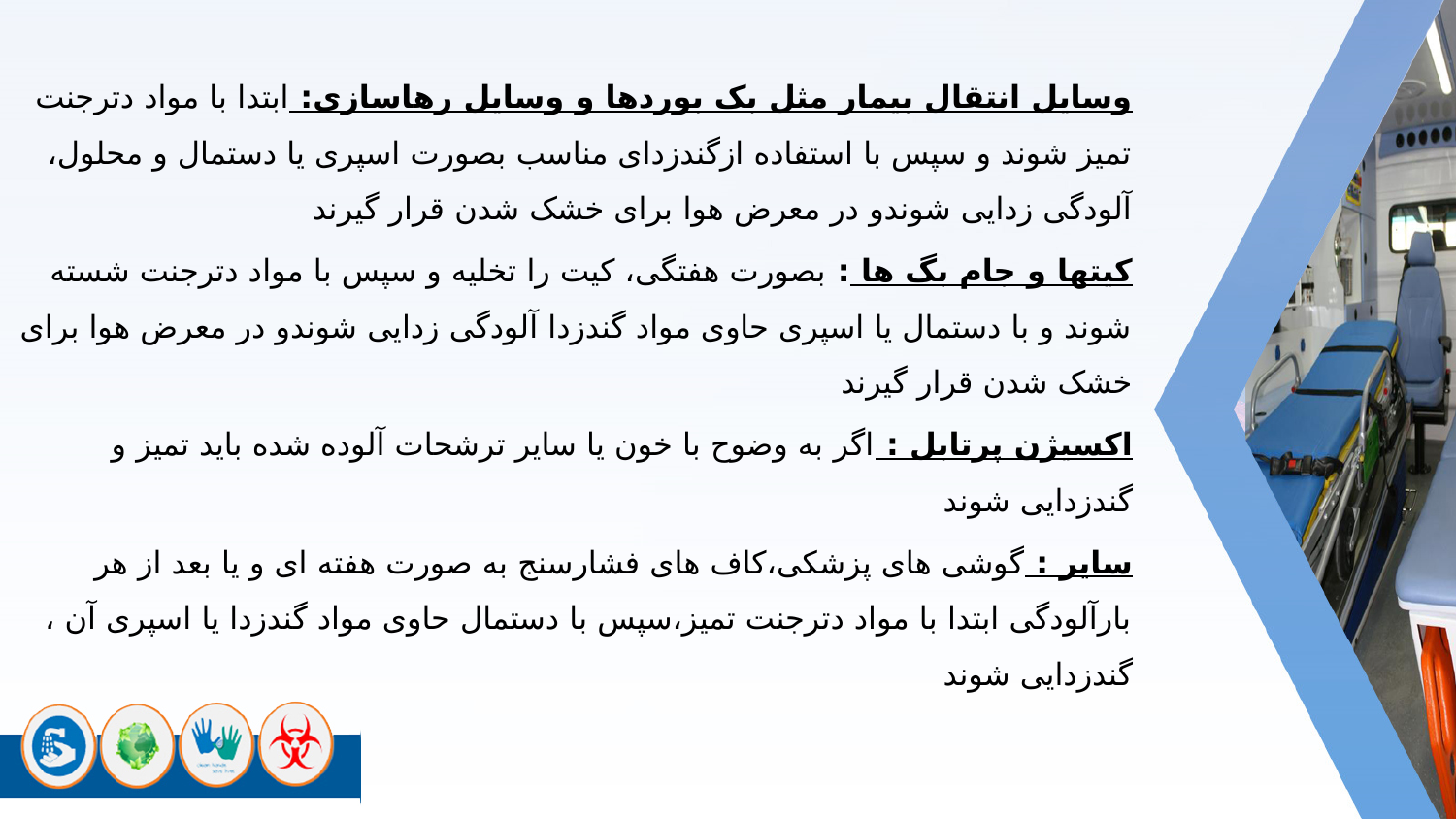

وسایل انتقال بیمار مثل بک بوردها و وسایل رهاسازی: ابتدا با مواد دترجنت تمیز شوند و سپس با استفاده ازگندزدای مناسب بصورت اسپری یا دستمال و محلول، آلودگی زدایی شوندو در معرض هوا برای خشک شدن قرار گیرند
کیتها و جام بگ ها : بصورت هفتگی، کیت را تخلیه و سپس با مواد دترجنت شسته شوند و با دستمال یا اسپری حاوی مواد گندزدا آلودگی زدایی شوندو در معرض هوا برای خشک شدن قرار گیرند
اکسیژن پرتابل : اگر به وضوح با خون یا سایر ترشحات آلوده شده باید تمیز و گندزدایی شوند
سایر : گوشی های پزشکی،کاف های فشارسنج به صورت هفته ای و یا بعد از هر بارآلودگی ابتدا با مواد دترجنت تمیز،سپس با دستمال حاوی مواد گندزدا یا اسپری آن ، گندزدایی شوند